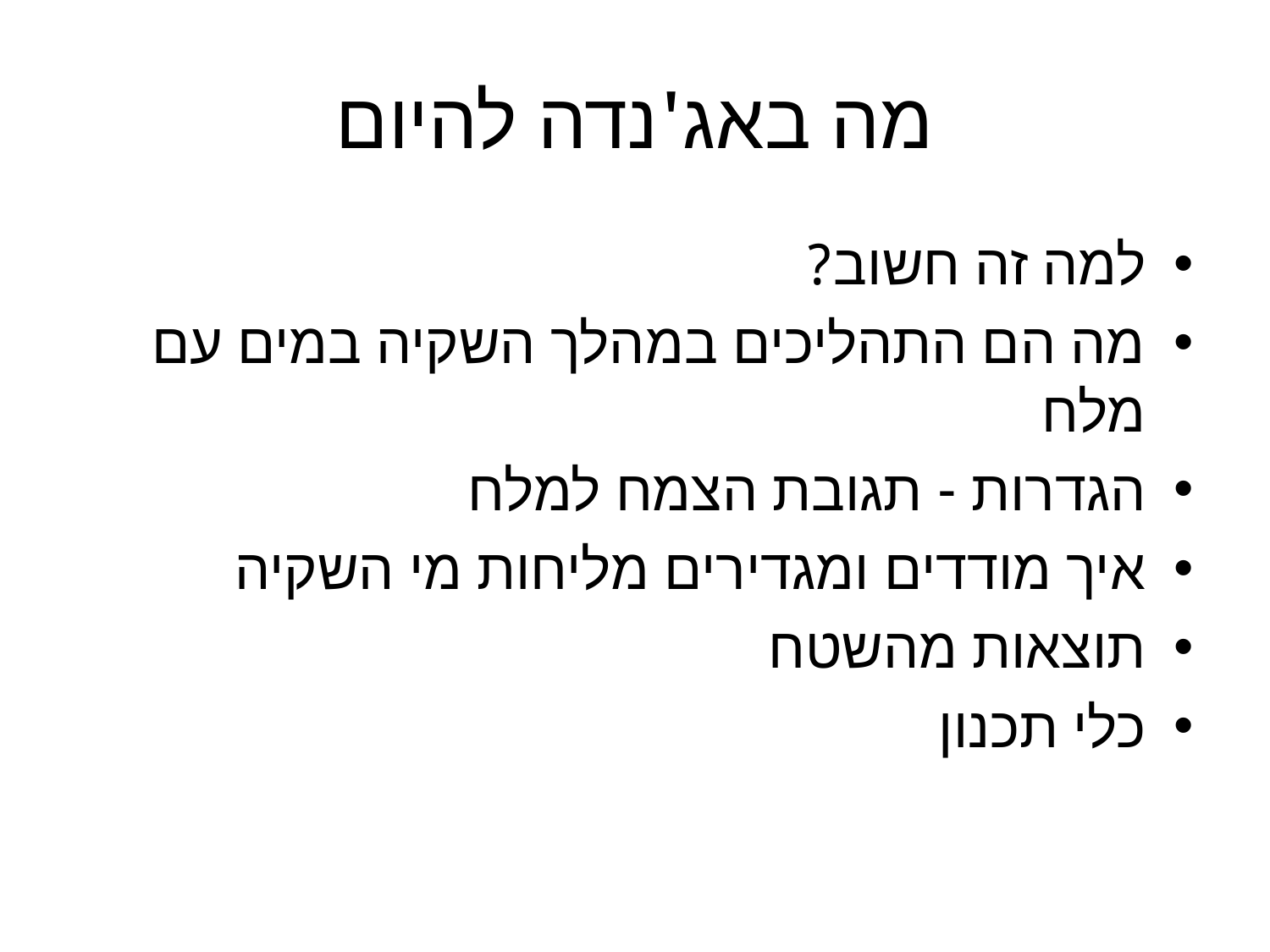

# מה באג'נדה להיום
למה זה חשוב?
מה הם התהליכים במהלך השקיה במים עם מלח
הגדרות - תגובת הצמח למלח
איך מודדים ומגדירים מליחות מי השקיה
תוצאות מהשטח
כלי תכנון